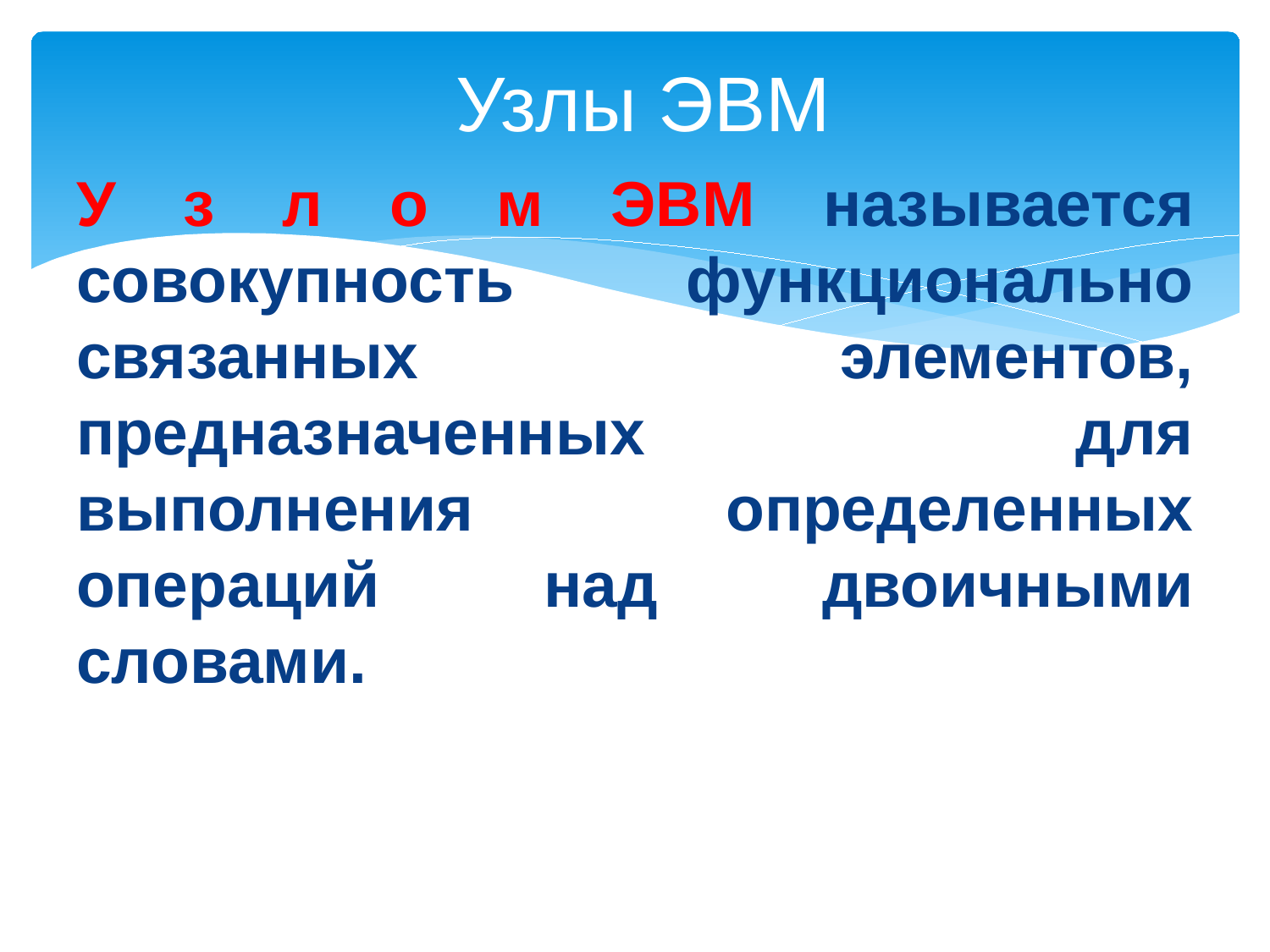

# Узлы ЭВМ
У з л о м ЭВМ называется совокупность функционально связанных элементов, предназначенных для выполнения определенных операций над двоичными словами.